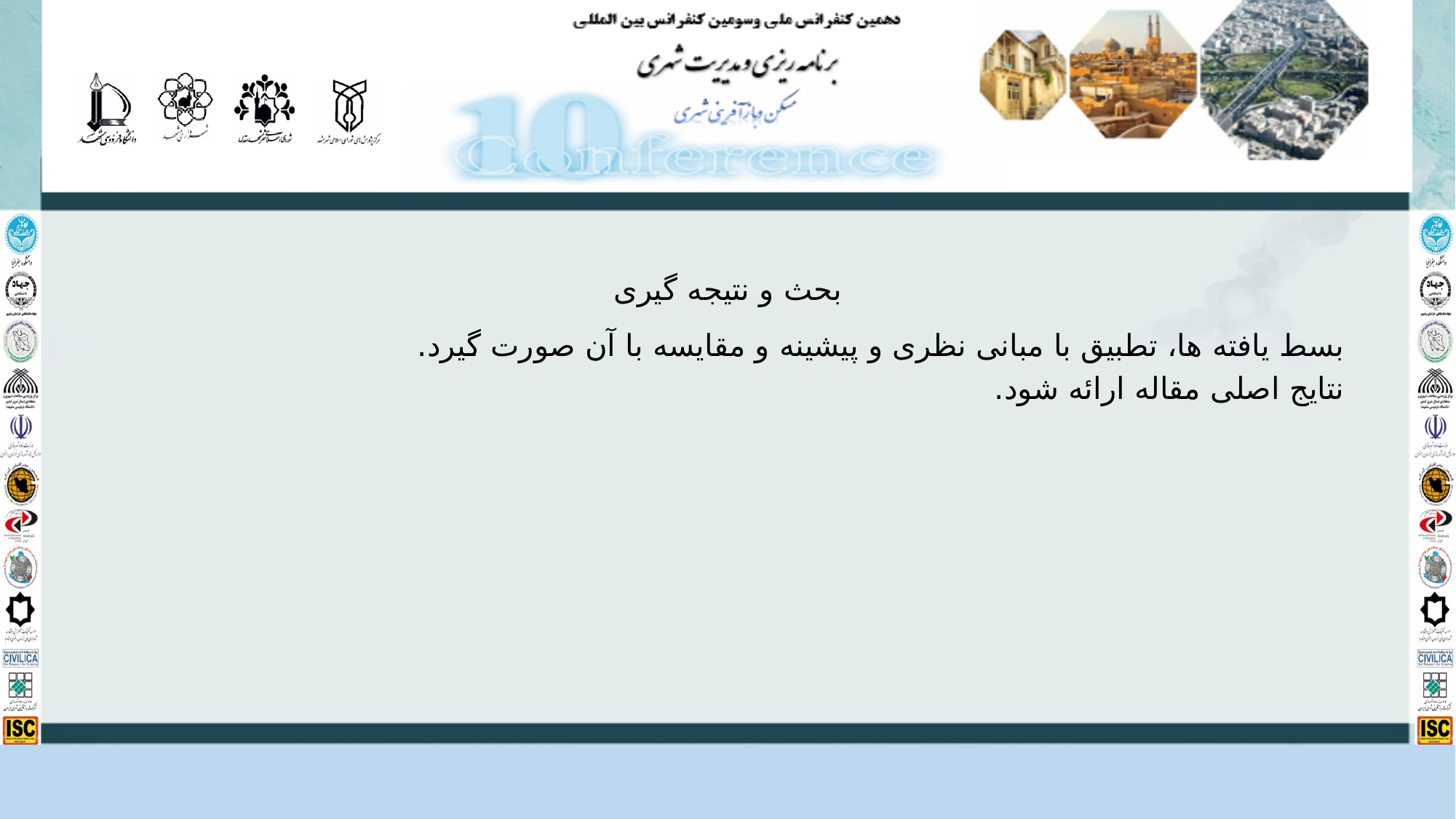

# بحث و نتیجه گیری
بسط یافته ها، تطبیق با مبانی نظری و پیشینه و مقایسه با آن صورت گیرد.
نتایج اصلی مقاله ارائه شود.